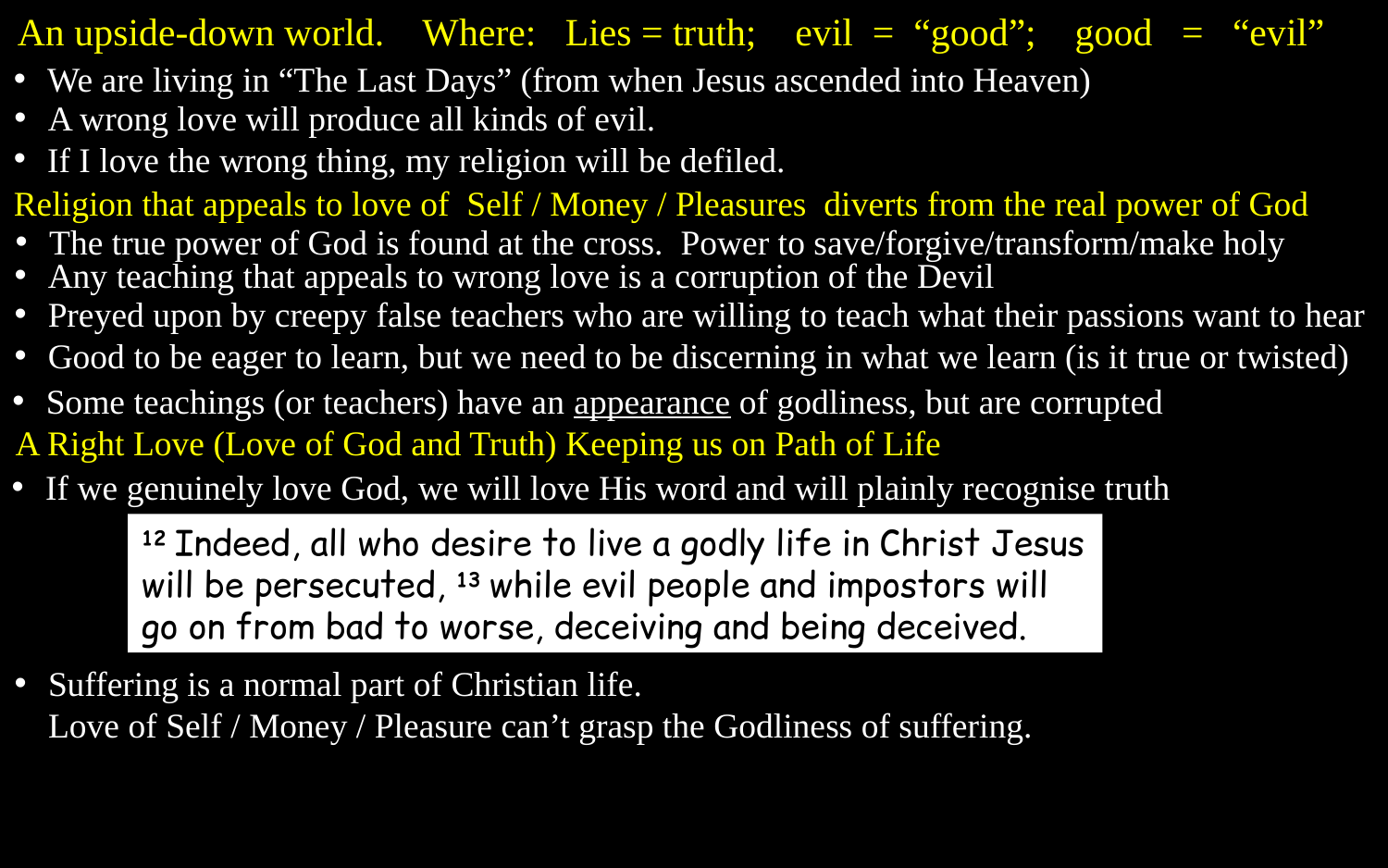

An upside-down world.    Where:   Lies = truth;    evil  =  “good”;    good   =   “evil”
We are living in “The Last Days” (from when Jesus ascended into Heaven)
A wrong love will produce all kinds of evil.
If I love the wrong thing, my religion will be defiled.
Religion that appeals to love of  Self / Money / Pleasures  diverts from the real power of God
The true power of God is found at the cross.  Power to save/forgive/transform/make holy
Any teaching that appeals to wrong love is a corruption of the Devil
Preyed upon by creepy false teachers who are willing to teach what their passions want to hear
Good to be eager to learn, but we need to be discerning in what we learn (is it true or twisted)
Some teachings (or teachers) have an appearance of godliness, but are corrupted
A Right Love (Love of God and Truth) Keeping us on Path of Life
If we genuinely love God, we will love His word and will plainly recognise truth
12 Indeed, all who desire to live a godly life in Christ Jesus will be persecuted, 13 while evil people and impostors will go on from bad to worse, deceiving and being deceived.
Suffering is a normal part of Christian life.
Love of Self / Money / Pleasure can’t grasp the Godliness of suffering.